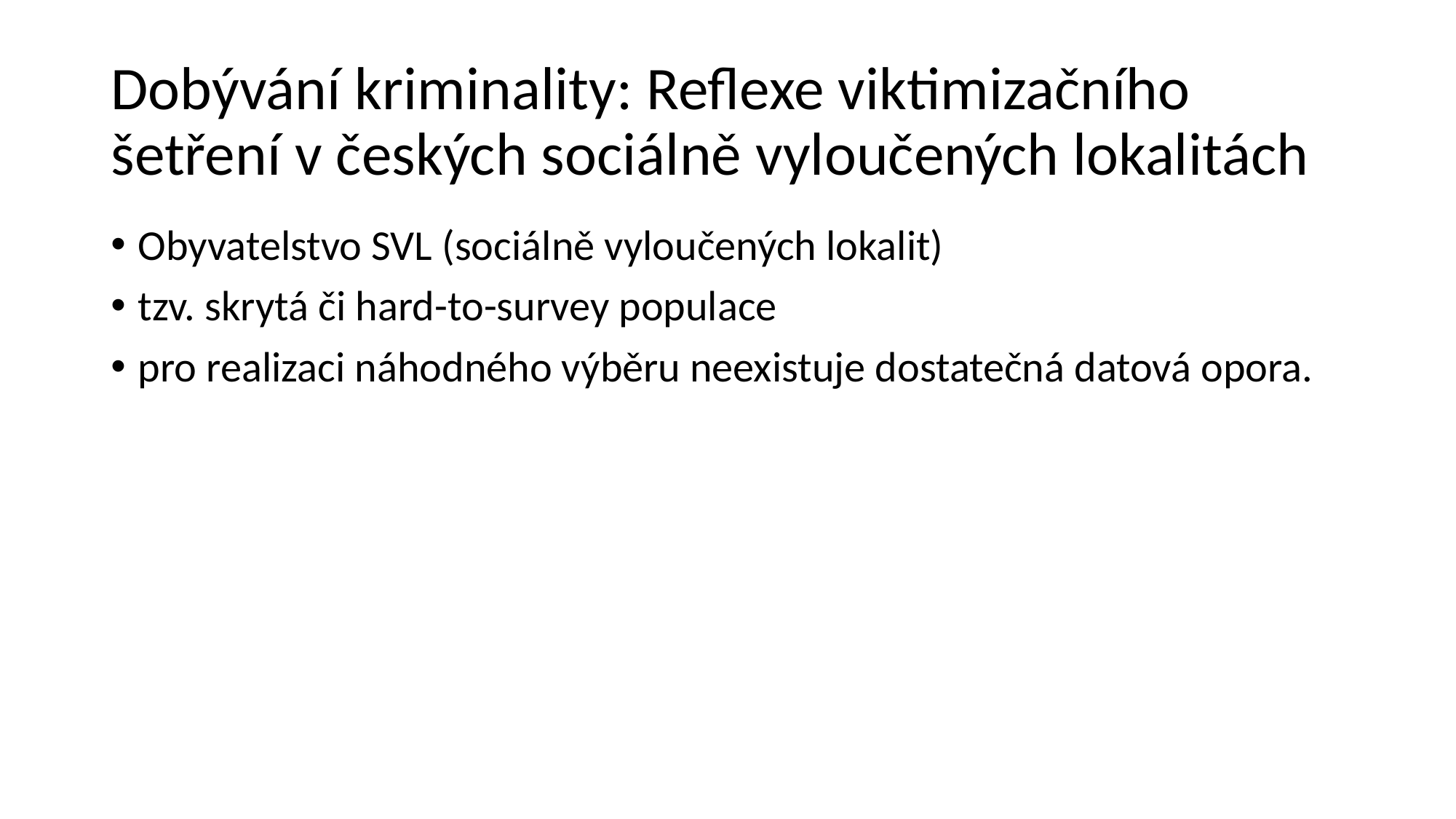

# Dobývání kriminality: Reflexe viktimizačního šetření v českých sociálně vyloučených lokalitách
Obyvatelstvo SVL (sociálně vyloučených lokalit)
tzv. skrytá či hard-to-survey populace
pro realizaci náhodného výběru neexistuje dostatečná datová opora.